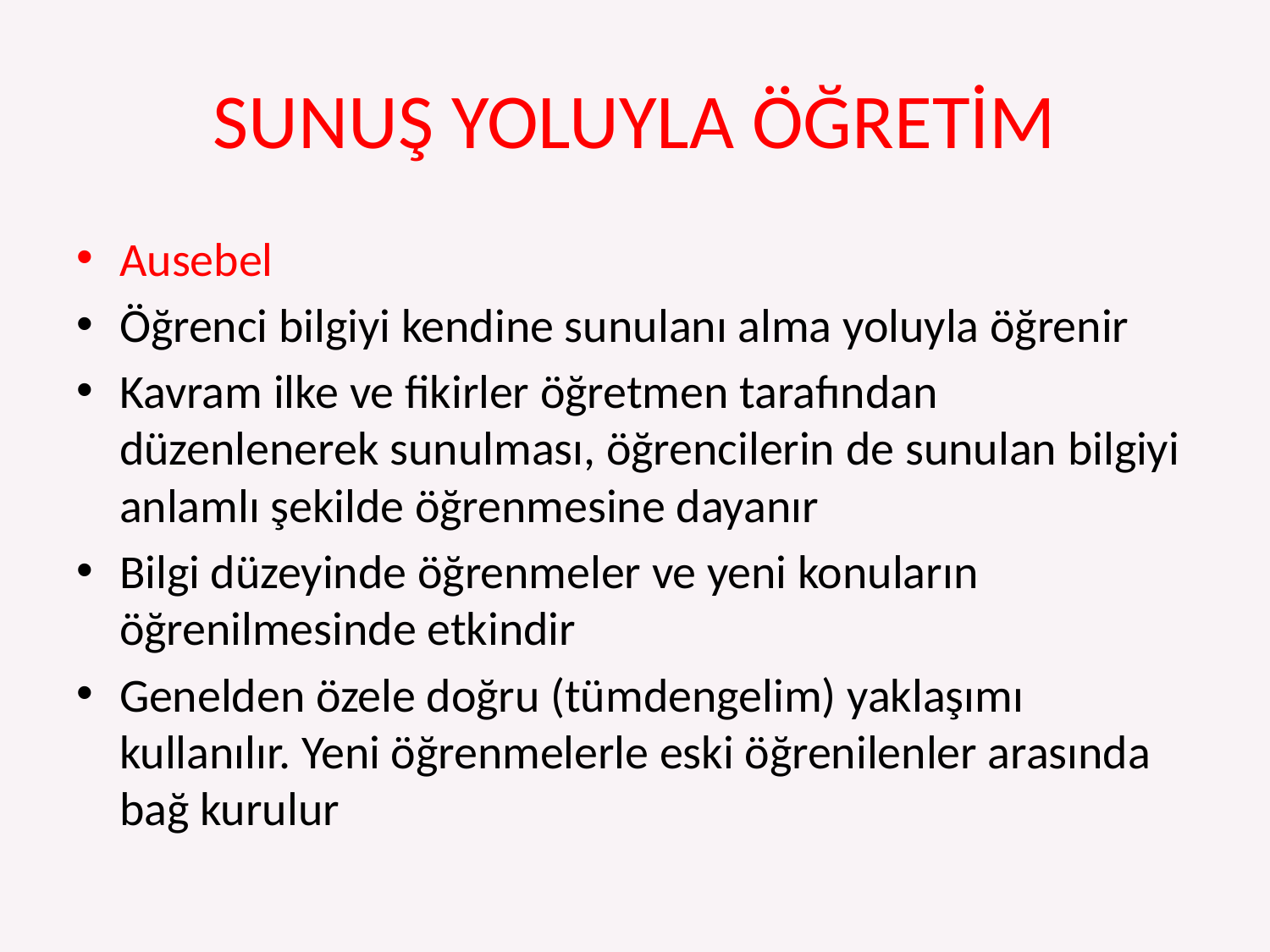

# SUNUŞ YOLUYLA ÖĞRETİM
Ausebel
Öğrenci bilgiyi kendine sunulanı alma yoluyla öğrenir
Kavram ilke ve fikirler öğretmen tarafından düzenlenerek sunulması, öğrencilerin de sunulan bilgiyi anlamlı şekilde öğrenmesine dayanır
Bilgi düzeyinde öğrenmeler ve yeni konuların öğrenilmesinde etkindir
Genelden özele doğru (tümdengelim) yaklaşımı kullanılır. Yeni öğrenmelerle eski öğrenilenler arasında bağ kurulur